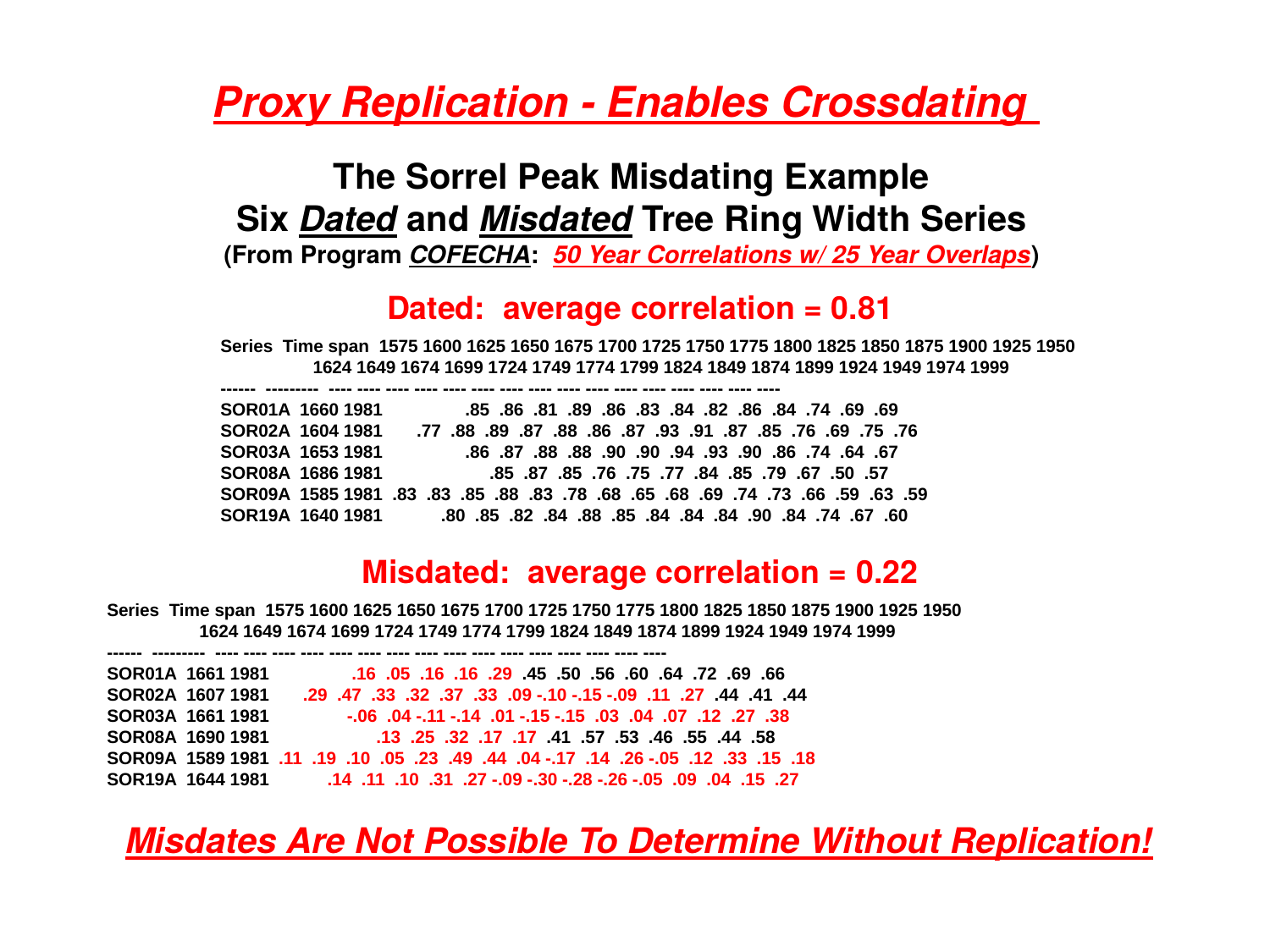

# Proxy Replication - Enables Crossdating
The Sorrel Peak Misdating Example
Six Dated and Misdated Tree Ring Width Series
(From Program COFECHA:  50 Year Correlations w/ 25 Year Overlaps)
Dated:  average correlation = 0.81
  Series  Time span  1575 1600 1625 1650 1675 1700 1725 1750 1775 1800 1825 1850 1875 1900 1925 1950
                     1624 1649 1674 1699 1724 1749 1774 1799 1824 1849 1874 1899 1924 1949 1974 1999
  ------  ---------  ---- ---- ---- ---- ---- ---- ---- ---- ---- ---- ---- ---- ---- ---- ---- ----
  SOR01A  1660 1981                 .85  .86  .81  .89  .86  .83  .84  .82  .86  .84  .74  .69  .69
  SOR02A  1604 1981       .77  .88  .89  .87  .88  .86  .87  .93  .91  .87  .85  .76  .69  .75  .76
  SOR03A  1653 1981                 .86  .87  .88  .88  .90  .90  .94  .93  .90  .86  .74  .64  .67
  SOR08A  1686 1981                      .85  .87  .85  .76  .75  .77  .84  .85  .79  .67  .50  .57
  SOR09A  1585 1981  .83  .83  .85  .88  .83  .78  .68  .65  .68  .69  .74  .73  .66  .59  .63  .59
  SOR19A  1640 1981            .80  .85  .82  .84  .88  .85  .84  .84  .84  .90  .84  .74  .67  .60
Misdated:  average correlation = 0.22
  Series  Time span  1575 1600 1625 1650 1675 1700 1725 1750 1775 1800 1825 1850 1875 1900 1925 1950
                     1624 1649 1674 1699 1724 1749 1774 1799 1824 1849 1874 1899 1924 1949 1974 1999
  ------  ---------  ---- ---- ---- ---- ---- ---- ---- ---- ---- ---- ---- ---- ---- ---- ---- ----
  SOR01A  1661 1981                 .16  .05  .16  .16  .29  .45  .50  .56  .60  .64  .72  .69  .66
  SOR02A  1607 1981       .29  .47  .33  .32  .37  .33  .09 -.10 -.15 -.09  .11  .27  .44  .41  .44
  SOR03A  1661 1981                -.06  .04 -.11 -.14  .01 -.15 -.15  .03  .04  .07  .12  .27  .38
  SOR08A  1690 1981                      .13  .25  .32  .17  .17  .41  .57  .53  .46  .55  .44  .58
  SOR09A  1589 1981  .11  .19  .10  .05  .23  .49  .44  .04 -.17  .14  .26 -.05  .12  .33  .15  .18
  SOR19A  1644 1981            .14  .11  .10  .31  .27 -.09 -.30 -.28 -.26 -.05  .09  .04  .15  .27
Misdates Are Not Possible To Determine Without Replication!